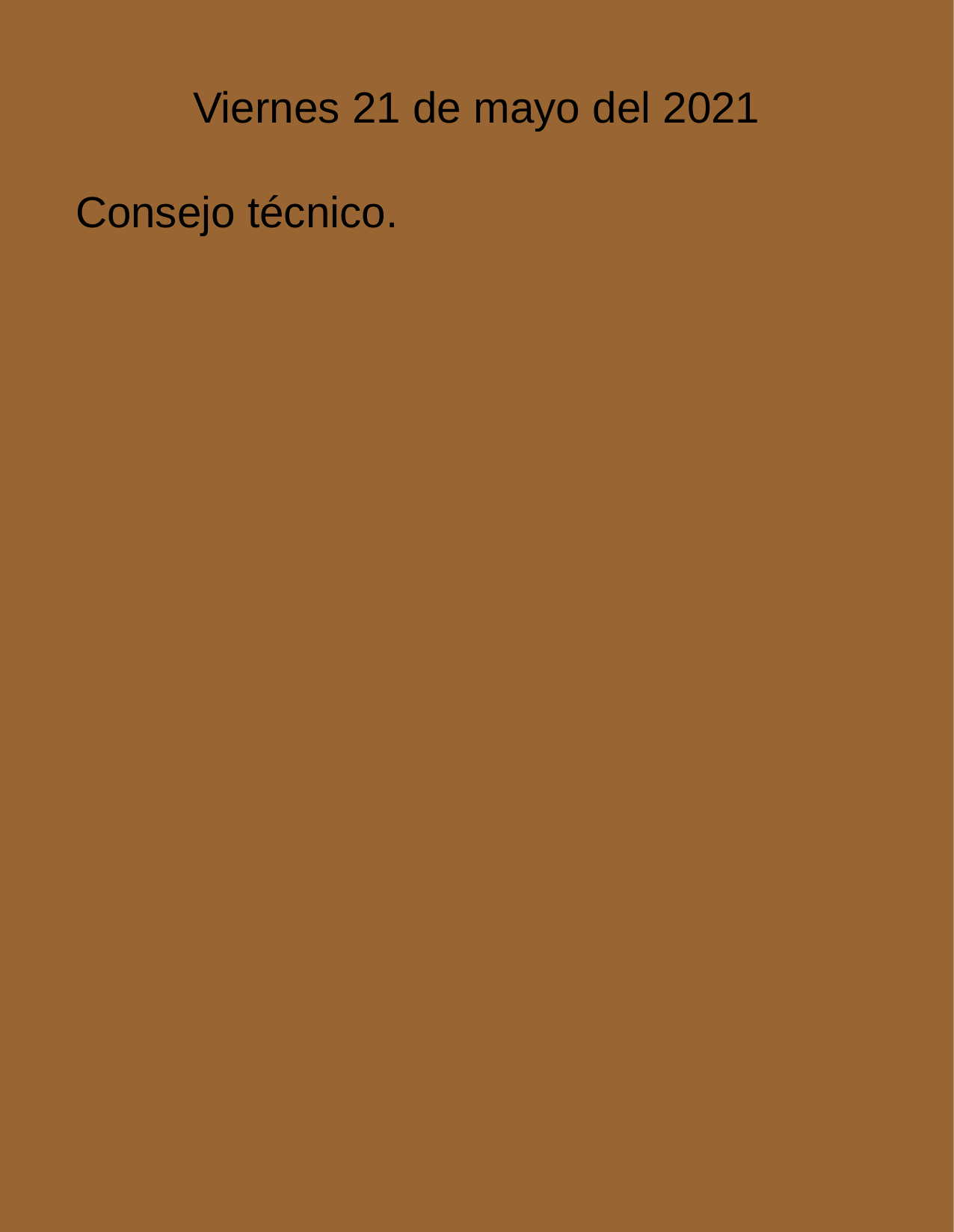

Viernes 21 de mayo del 2021

Consejo técnico.